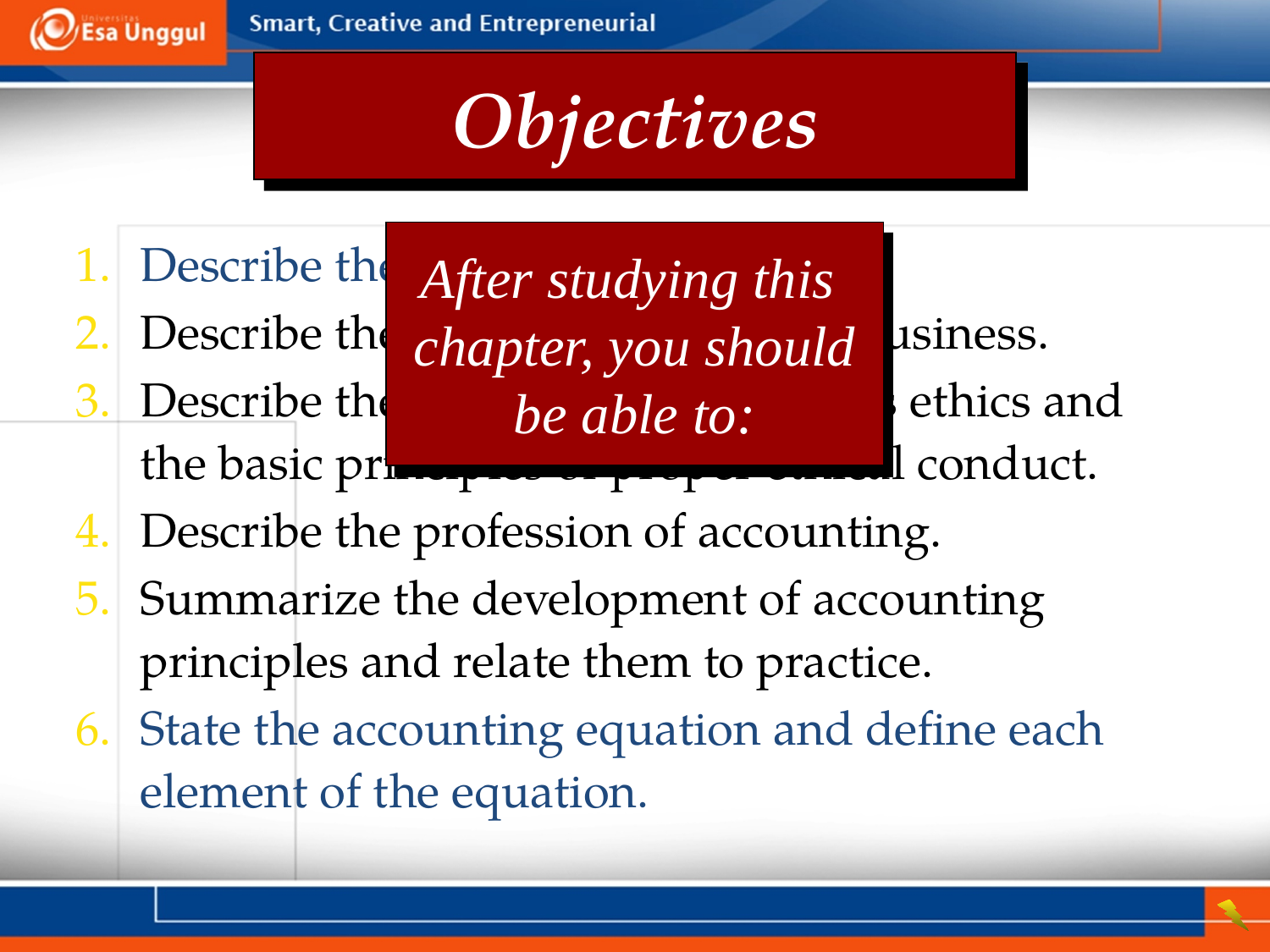

Objectives
1.	Describe the nature of a business.
2.	Describe the role of accounting in business.
3.	Describe the importance of business ethics and the basic principles of proper ethical conduct.
4.	Describe the profession of accounting.
5.	Summarize the development of accounting principles and relate them to practice.
6.	State the accounting equation and define each element of the equation.
After studying this  chapter, you should be able to: